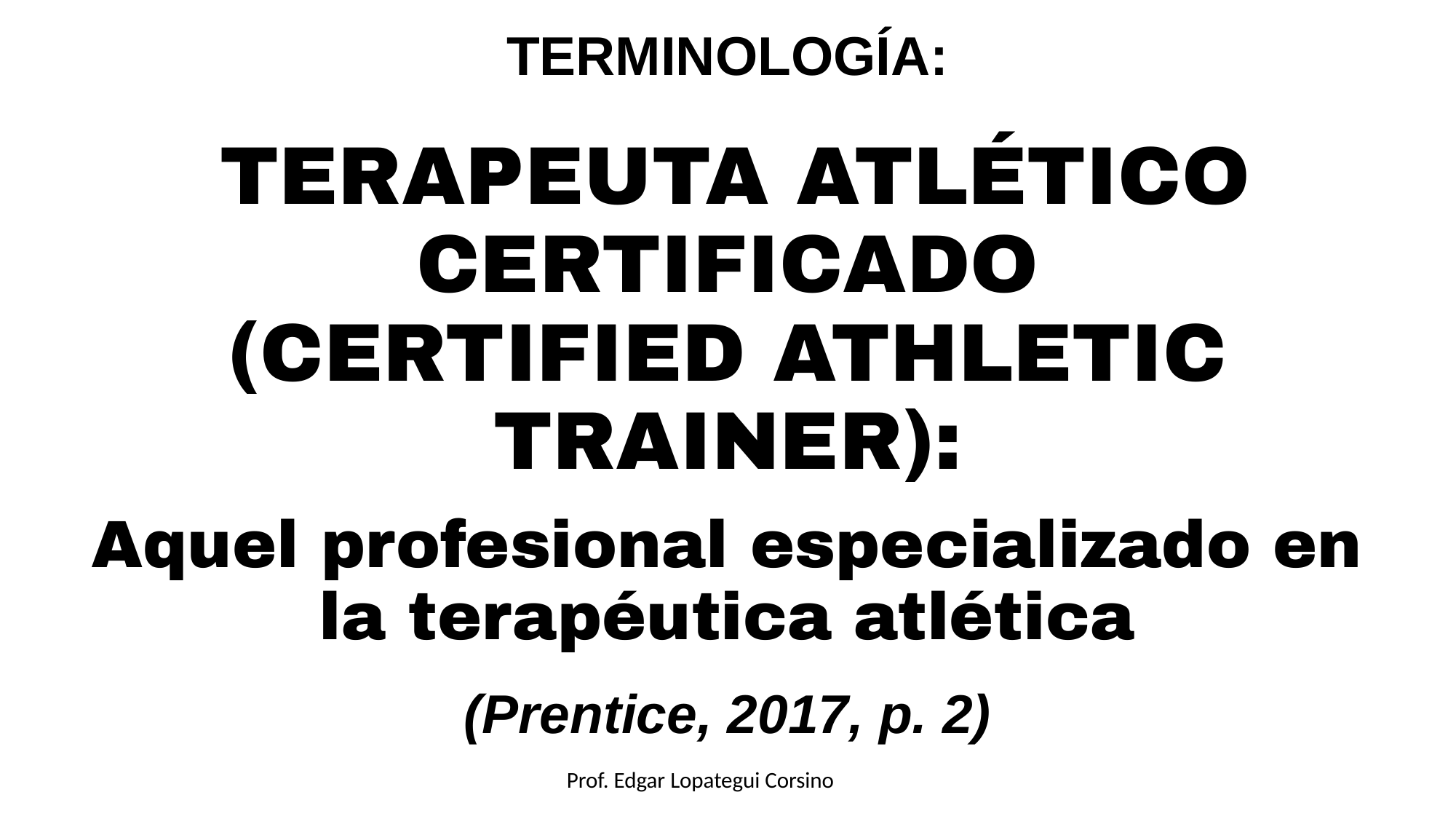

# TERMINOLOGÍA: TERAPEUTA ATLÉTICO CERTIFICADO (CERTIFIED ATHLETIC TRAINER): Aquel profesional especializado en la terapéutica atlética (Prentice, 2017, p. 2)
Prof. Edgar Lopategui Corsino